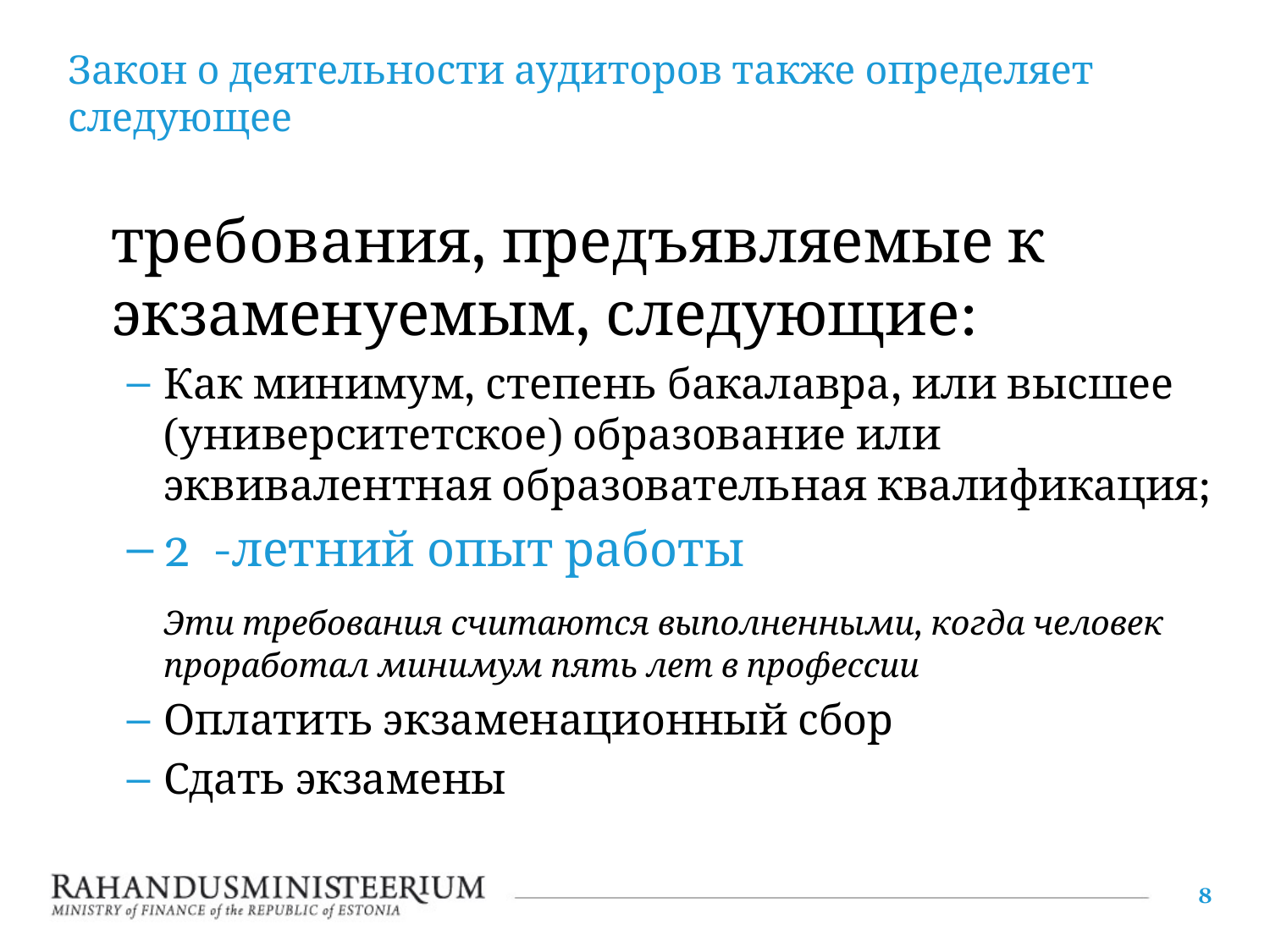

# Закон о деятельности аудиторов также определяет следующее
   требования, предъявляемые к экзаменуемым, следующие:
Как минимум, степень бакалавра, или высшее (университетское) образование или эквивалентная образовательная квалификация;
2  -летний опыт работы
	Эти требования считаются выполненными, когда человек   проработал минимум пять лет в профессии
Оплатить экзаменационный сбор
Сдать экзамены
8